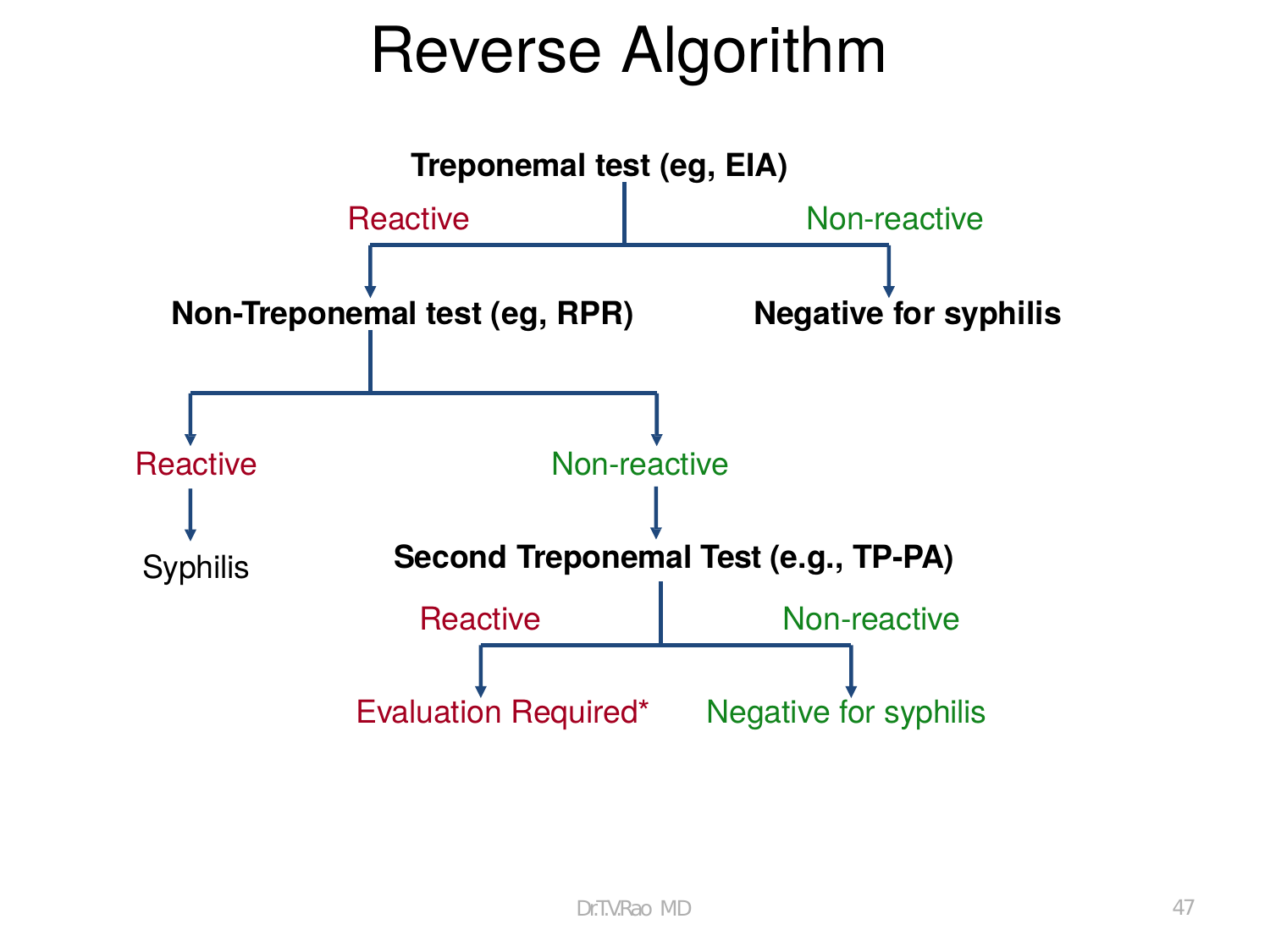

# Reverse Algorithm
Treponemal test (eg, EIA)

Reactive
Non-reactive
Non-Treponemal test (eg, RPR)
Negative for syphilis

Reactive
Non-reactive

Second Treponemal Test (e.g., TP-PA)
Reactive	Non-reactive

Evaluation Required*	Negative for syphilis
Syphilis

47
Dr.T.V.Rao MD